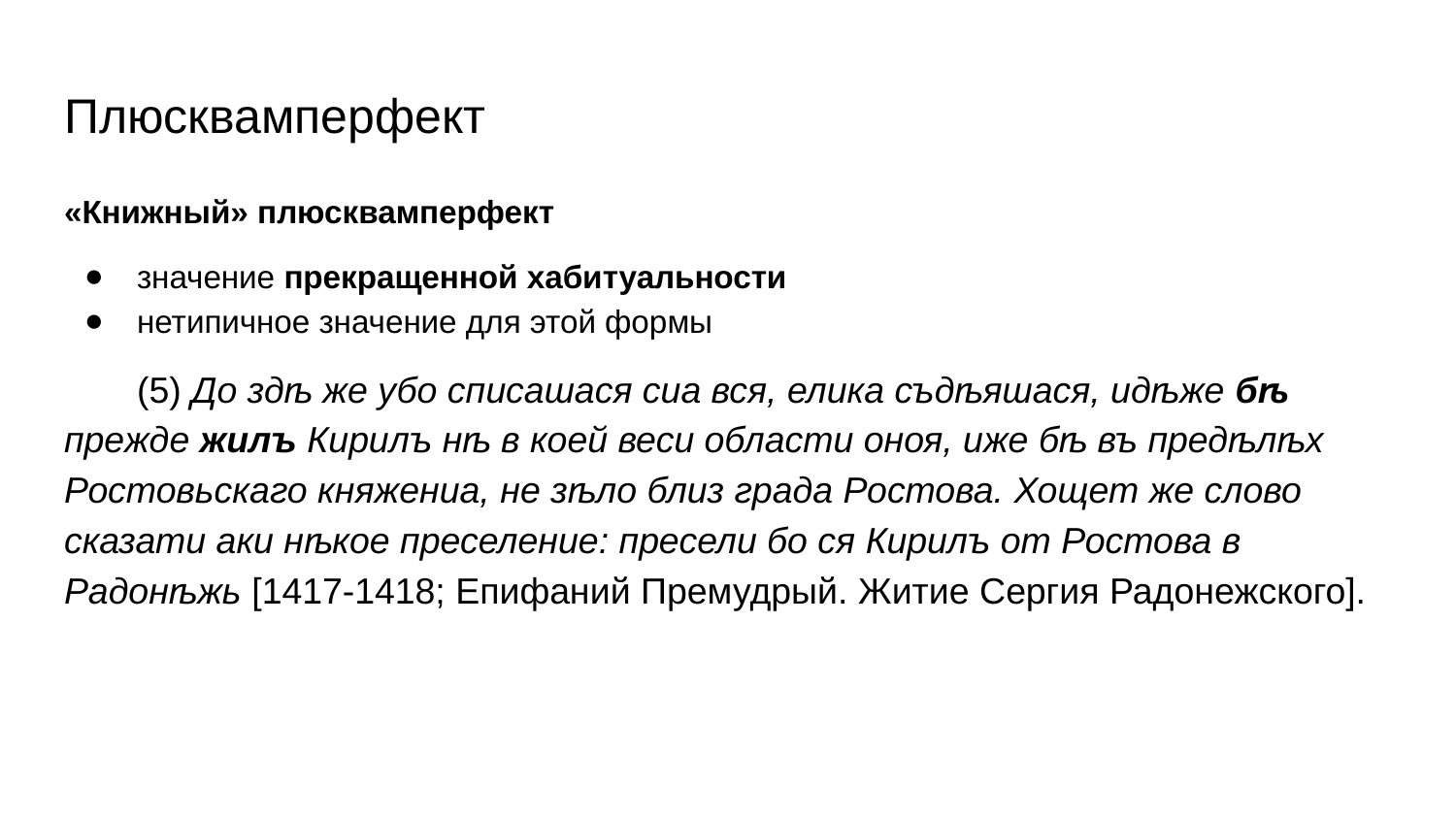

Плюсквамперфект
«Книжный» плюсквамперфект
значение прекращенной хабитуальности
нетипичное значение для этой формы
(5) До здѣ же убо списашася сиа вся, елика съдѣяшася, идѣже бѣ прежде жилъ Кирилъ нѣ в коей веси области оноя, иже бѣ въ предѣлѣх Ростовьскаго княжениа, не зѣло близ града Ростова. Хощет же слово сказати аки нѣкое преселение: пресели бо ся Кирилъ от Ростова в Радонѣжь [1417-1418; Епифаний Премудрый. Житие Сергия Радонежского].